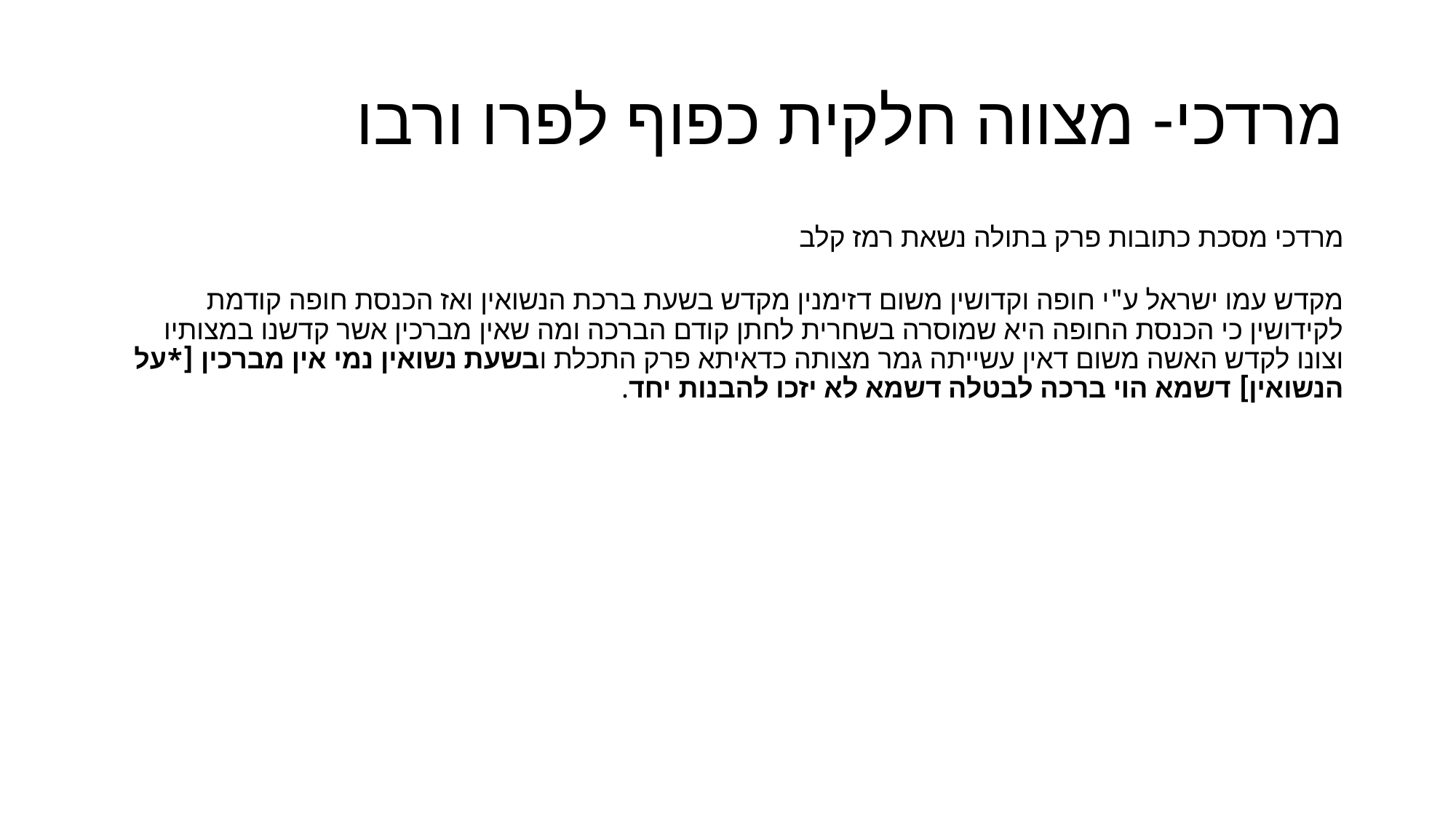

# מרדכי- מצווה חלקית כפוף לפרו ורבו
מרדכי מסכת כתובות פרק בתולה נשאת רמז קלב
מקדש עמו ישראל ע"י חופה וקדושין משום דזימנין מקדש בשעת ברכת הנשואין ואז הכנסת חופה קודמת לקידושין כי הכנסת החופה היא שמוסרה בשחרית לחתן קודם הברכה ומה שאין מברכין אשר קדשנו במצותיו וצונו לקדש האשה משום דאין עשייתה גמר מצותה כדאיתא פרק התכלת ובשעת נשואין נמי אין מברכין [*על הנשואין] דשמא הוי ברכה לבטלה דשמא לא יזכו להבנות יחד.